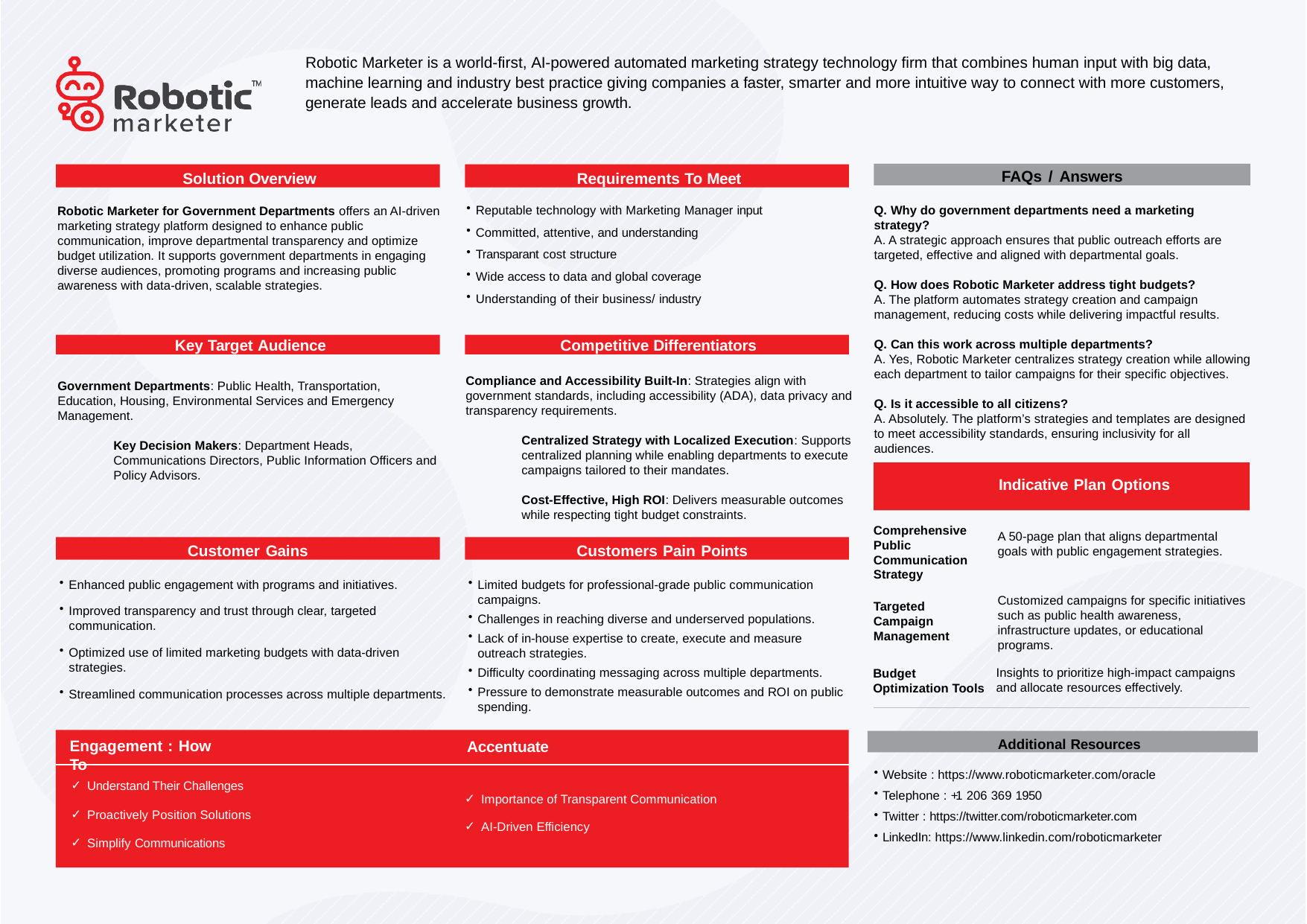

Robotic Marketer is a world-first, AI-powered automated marketing strategy technology firm that combines human input with big data, machine learning and industry best practice giving companies a faster, smarter and more intuitive way to connect with more customers, generate leads and accelerate business growth.
FAQs / Answers
Solution Overview
Requirements To Meet
Reputable technology with Marketing Manager input
Committed, attentive, and understanding
Transparant cost structure
Wide access to data and global coverage
Understanding of their business/ industry
Q. Why do government departments need a marketing strategy?
A. A strategic approach ensures that public outreach efforts are targeted, effective and aligned with departmental goals.

Q. How does Robotic Marketer address tight budgets?
A. The platform automates strategy creation and campaign management, reducing costs while delivering impactful results.

Q. Can this work across multiple departments?
A. Yes, Robotic Marketer centralizes strategy creation while allowing each department to tailor campaigns for their specific objectives.

Q. Is it accessible to all citizens?
A. Absolutely. The platform’s strategies and templates are designed to meet accessibility standards, ensuring inclusivity for all audiences.

Robotic Marketer for Government Departments offers an AI-driven marketing strategy platform designed to enhance public communication, improve departmental transparency and optimize budget utilization. It supports government departments in engaging diverse audiences, promoting programs and increasing public awareness with data-driven, scalable strategies.
Key Target Audience
Competitive Differentiators
Compliance and Accessibility Built-In: Strategies align with government standards, including accessibility (ADA), data privacy and transparency requirements.

Centralized Strategy with Localized Execution: Supports centralized planning while enabling departments to execute campaigns tailored to their mandates.

Cost-Effective, High ROI: Delivers measurable outcomes while respecting tight budget constraints.
Government Departments: Public Health, Transportation, Education, Housing, Environmental Services and Emergency Management.

Key Decision Makers: Department Heads, Communications Directors, Public Information Officers and Policy Advisors.
| Indicative Plan Options |
| --- |
Comprehensive
Public Communication Strategy
A 50-page plan that aligns departmental goals with public engagement strategies.

Customer Gains
Customers Pain Points
Enhanced public engagement with programs and initiatives.
Improved transparency and trust through clear, targeted communication.
Optimized use of limited marketing budgets with data-driven strategies.
Streamlined communication processes across multiple departments.
Limited budgets for professional-grade public communication campaigns.
Challenges in reaching diverse and underserved populations.
Lack of in-house expertise to create, execute and measure outreach strategies.
Difficulty coordinating messaging across multiple departments.
Pressure to demonstrate measurable outcomes and ROI on public spending.
Customized campaigns for specific initiatives such as public health awareness, infrastructure updates, or educational programs.
Targeted Campaign Management
Insights to prioritize high-impact campaigns and allocate resources effectively.
Budget Optimization Tools

Additional Resources
Engagement : How To
Accentuate
Website : https://www.roboticmarketer.com/oracle
Telephone : +1 206 369 1950
Twitter : https://twitter.com/roboticmarketer.com
LinkedIn: https://www.linkedin.com/roboticmarketer

Understand Their Challenges
Proactively Position Solutions
Simplify Communications
Importance of Transparent Communication
AI-Driven Efficiency